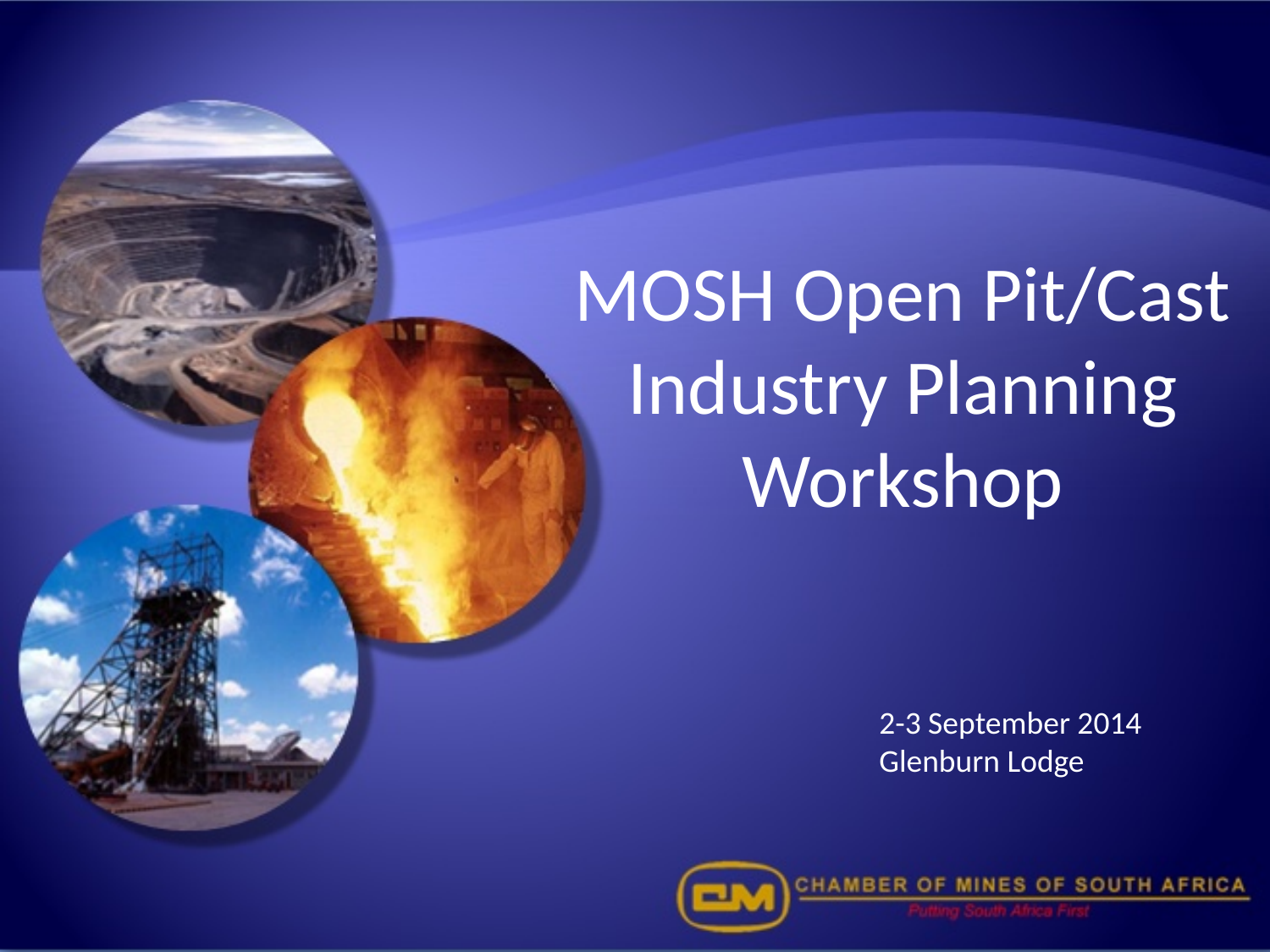

# MOSH Open Pit/Cast Industry Planning Workshop

2-3 September 2014
Glenburn Lodge